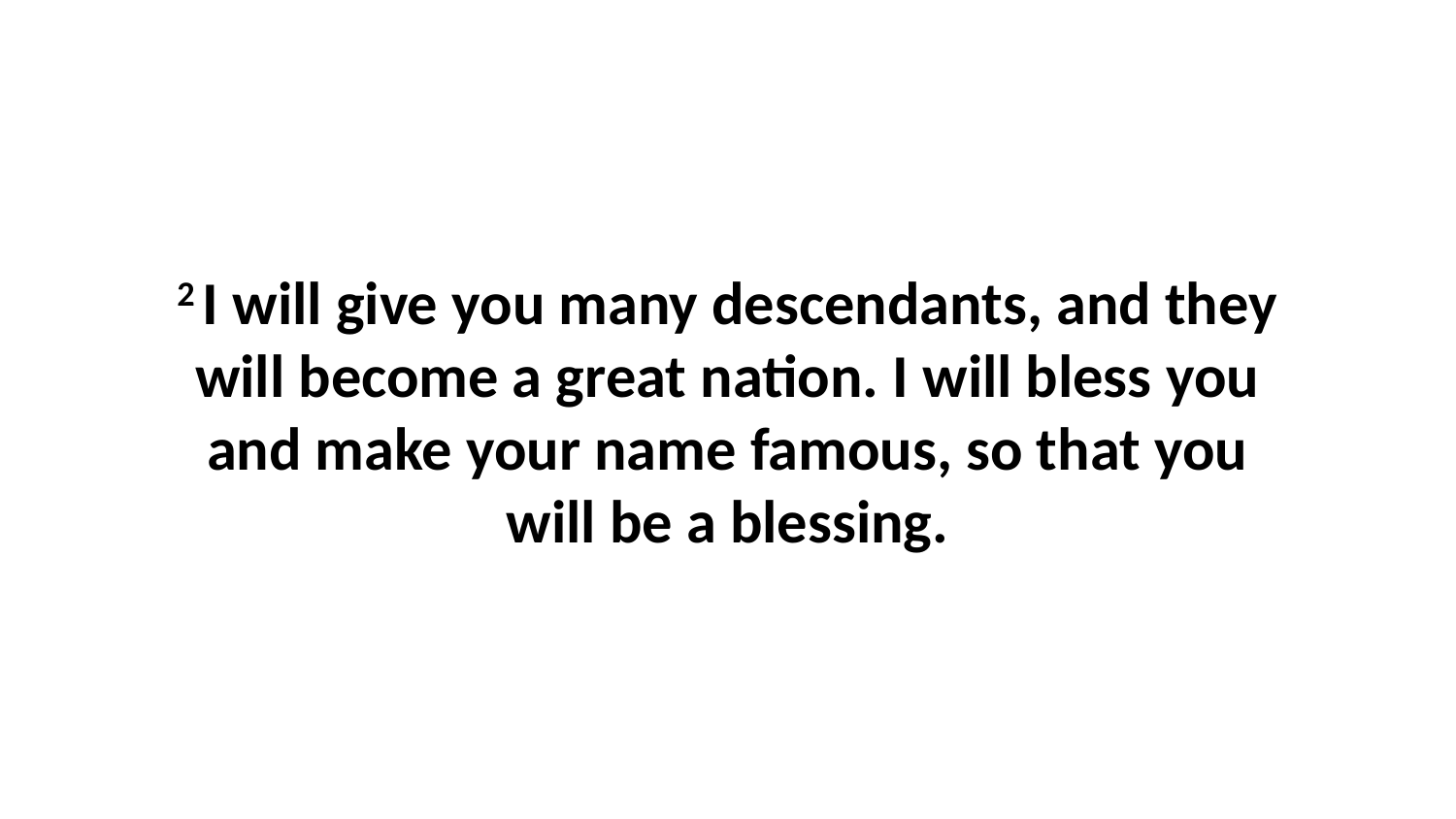

2 I will give you many descendants, and they will become a great nation. I will bless you and make your name famous, so that you will be a blessing.